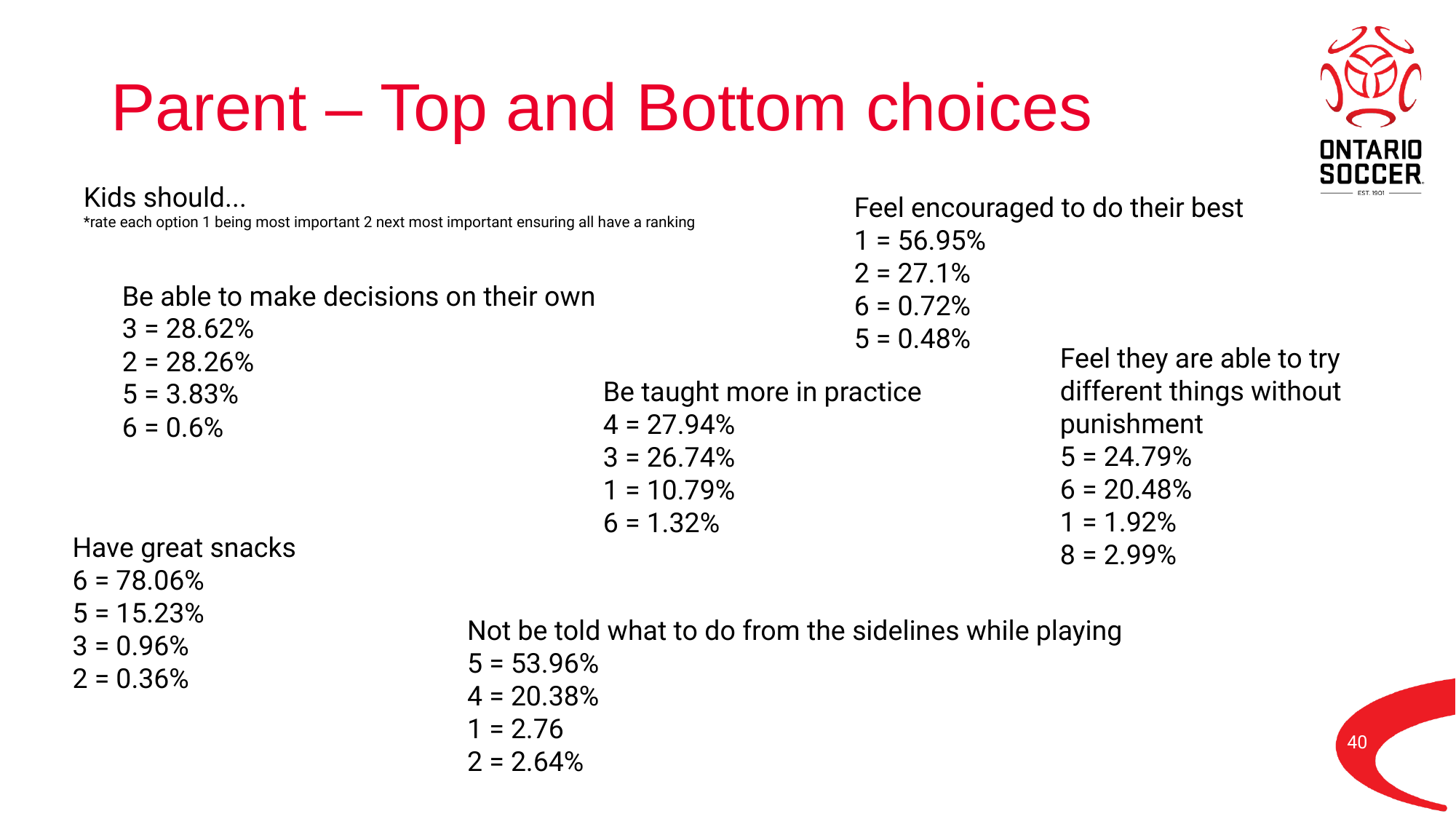

# Parent – Top and Bottom choices
Kids should...
*rate each option 1 being most important 2 next most important ensuring all have a ranking
Feel encouraged to do their best
1 = 56.95%
2 = 27.1%
6 = 0.72%
5 = 0.48%
Be able to make decisions on their own
3 = 28.62%
2 = 28.26%
5 = 3.83%
6 = 0.6%

Feel they are able to try different things without punishment
5 = 24.79%
6 = 20.48%
1 = 1.92%
8 = 2.99%
Be taught more in practice
4 = 27.94%
3 = 26.74%
1 = 10.79%
6 = 1.32%
Have great snacks
6 = 78.06%
5 = 15.23%
3 = 0.96%
2 = 0.36%
Not be told what to do from the sidelines while playing
5 = 53.96%
4 = 20.38%
1 = 2.76
2 = 2.64%
40